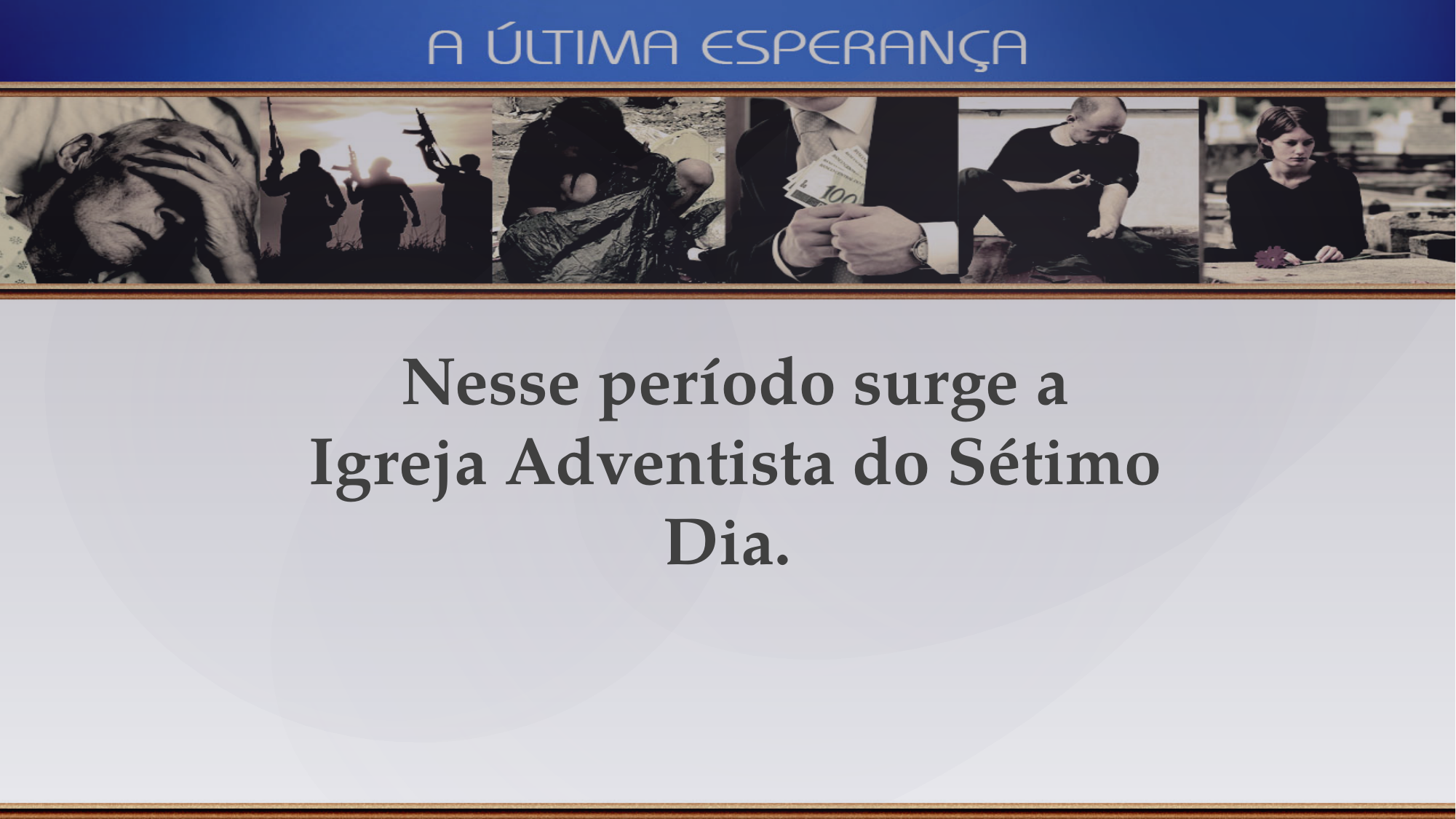

Nesse período surge a Igreja Adventista do Sétimo Dia.